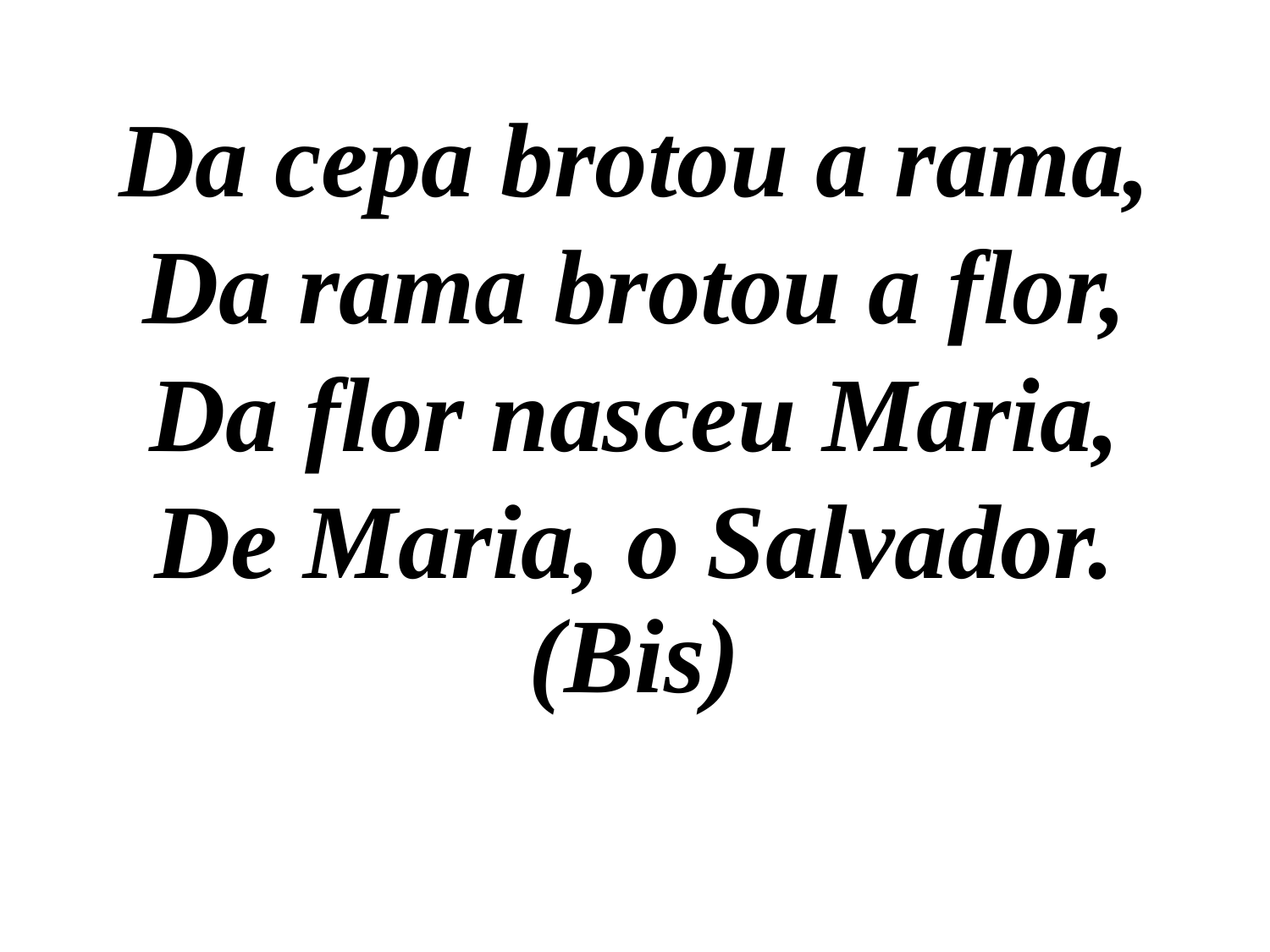

Da cepa brotou a rama,
Da rama brotou a flor,
Da flor nasceu Maria,
De Maria, o Salvador. (Bis)